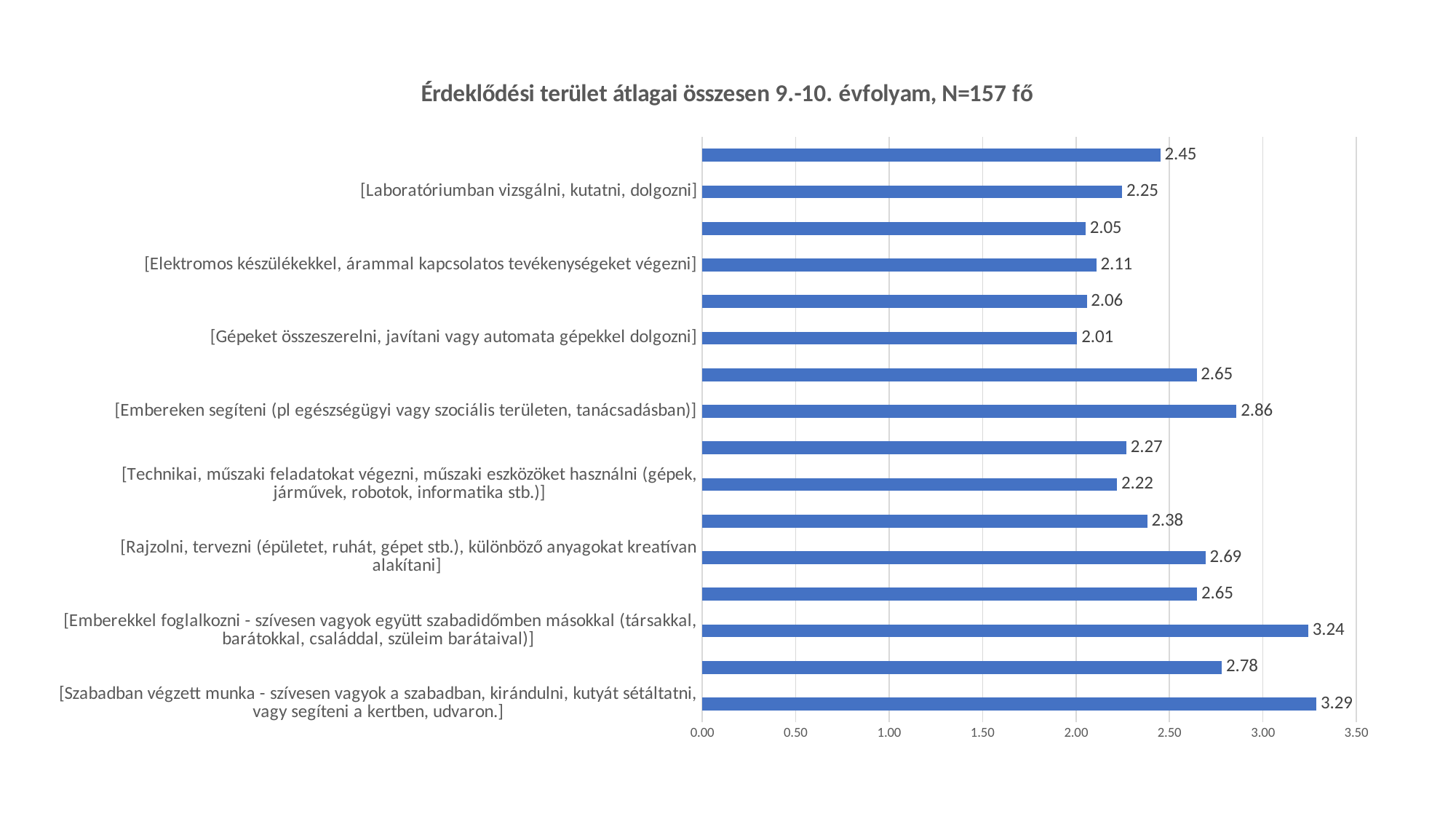

### Chart: Érdeklődési terület átlagai összesen 9.-10. évfolyam, N=157 fő

| Category | 9.-10. évfolyam |
|---|---|
| [Szabadban végzett munka - szívesen vagyok a szabadban, kirándulni, kutyát sétáltatni, vagy segíteni a kertben, udvaron.] | 3.286624203821656 |
| [Növényekkel és/vagy állatokkal foglalkozni - szívesen segítek a növények gondozásában akár a lakásban, vagy kint a kertben az ültetésben, gondozásban. Szívesen gondozom az állatokat, etetem, játszom velük, sétáltatom, tisztán tartom.] | 2.7806451612903227 |
|  [Emberekkel foglalkozni - szívesen vagyok együtt szabadidőmben másokkal (társakkal, barátokkal, családdal, szüleim barátaival)] | 3.2420382165605095 |
|  [Testi erőt igénylő munkát végezni - szívesen emelek nehezet, tartok meg tárgyakat, végzek olyan tevékenységet, amiben mozogni kell, vagy sokat állni (pl. amikor segítek otthon vagy sportolás, játék közben)] | 2.6474358974358974 |
|  [Rajzolni, tervezni (épületet, ruhát, gépet stb.), különböző anyagokat kreatívan alakítani] | 2.6923076923076925 |
|  [Kézzel, szerszámokkal dolgozni] | 2.3806451612903228 |
| [Technikai, műszaki feladatokat végezni, műszaki eszközöket használni (gépek, járművek, robotok, informatika stb.)] | 2.2193548387096773 |
|  [Irodában dolgozni - szeretek ülve, számítógépen és papírokkal dolgozni, rendszerezni] | 2.269230769230769 |
|  [Embereken segíteni (pl egészségügyi vagy szociális területen, tanácsadásban)] | 2.858974358974359 |
|  [Eladni, vásárolni, kereskedni] | 2.6451612903225805 |
| [Gépeket összeszerelni, javítani vagy automata gépekkel dolgozni] | 2.0064102564102564 |
| [Programozni, szoftvert fejleszteni, tesztelni] | 2.0573248407643314 |
| [Elektromos készülékekkel, árammal kapcsolatos tevékenységeket végezni] | 2.1082802547770703 |
|  [Építőiparban dolgozni, építészettel foglalkozni] | 2.051282051282051 |
|  [Laboratóriumban vizsgálni, kutatni, dolgozni] | 2.2467532467532467 |
|  [Környezetvédelemmel, természetvédelemmel foglalkozni] | 2.450980392156863 |